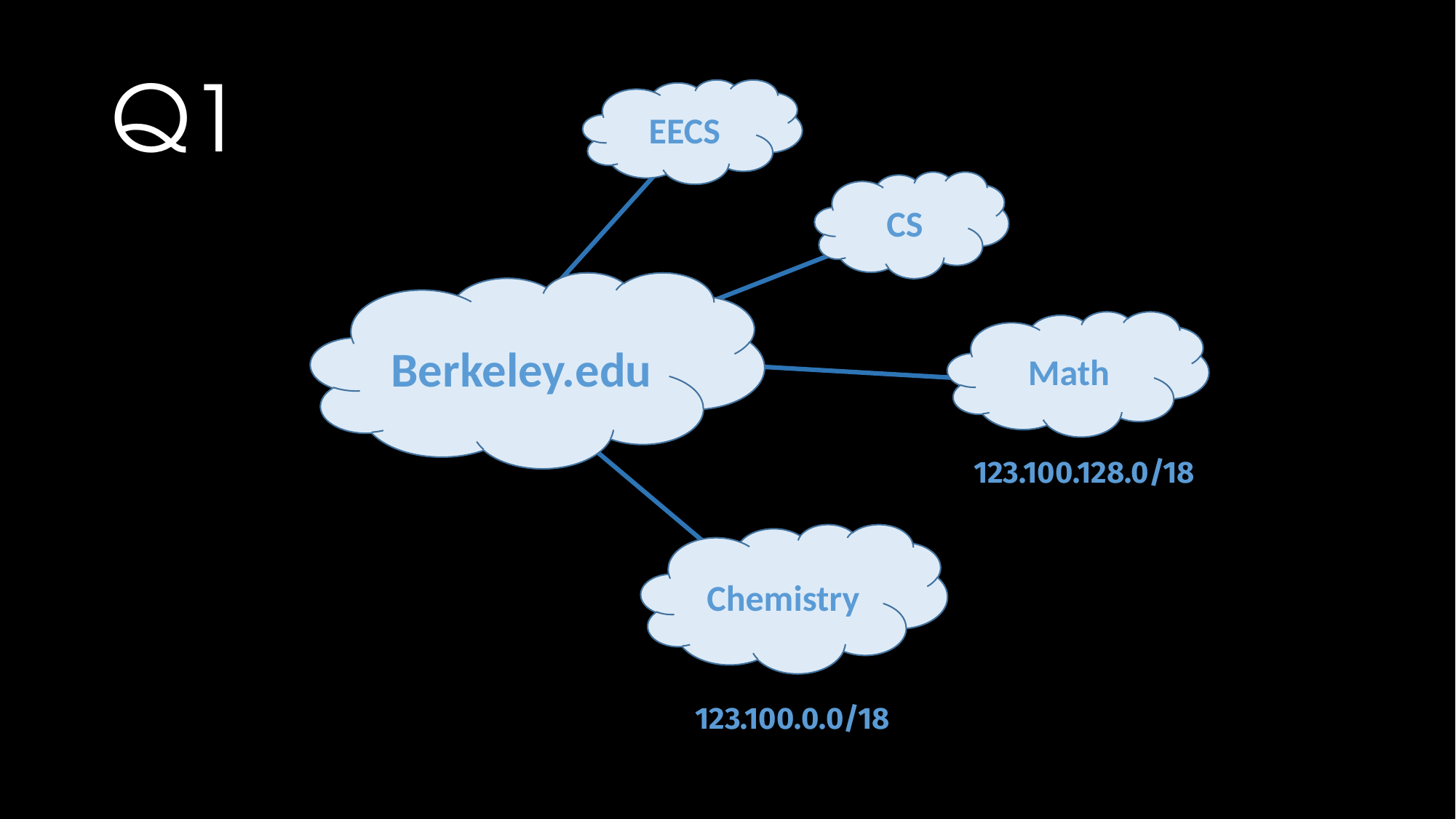

# Q1
EECS
CS
Berkeley.edu
Math
123.100.128.0/18
Chemistry
123.100.0.0/18